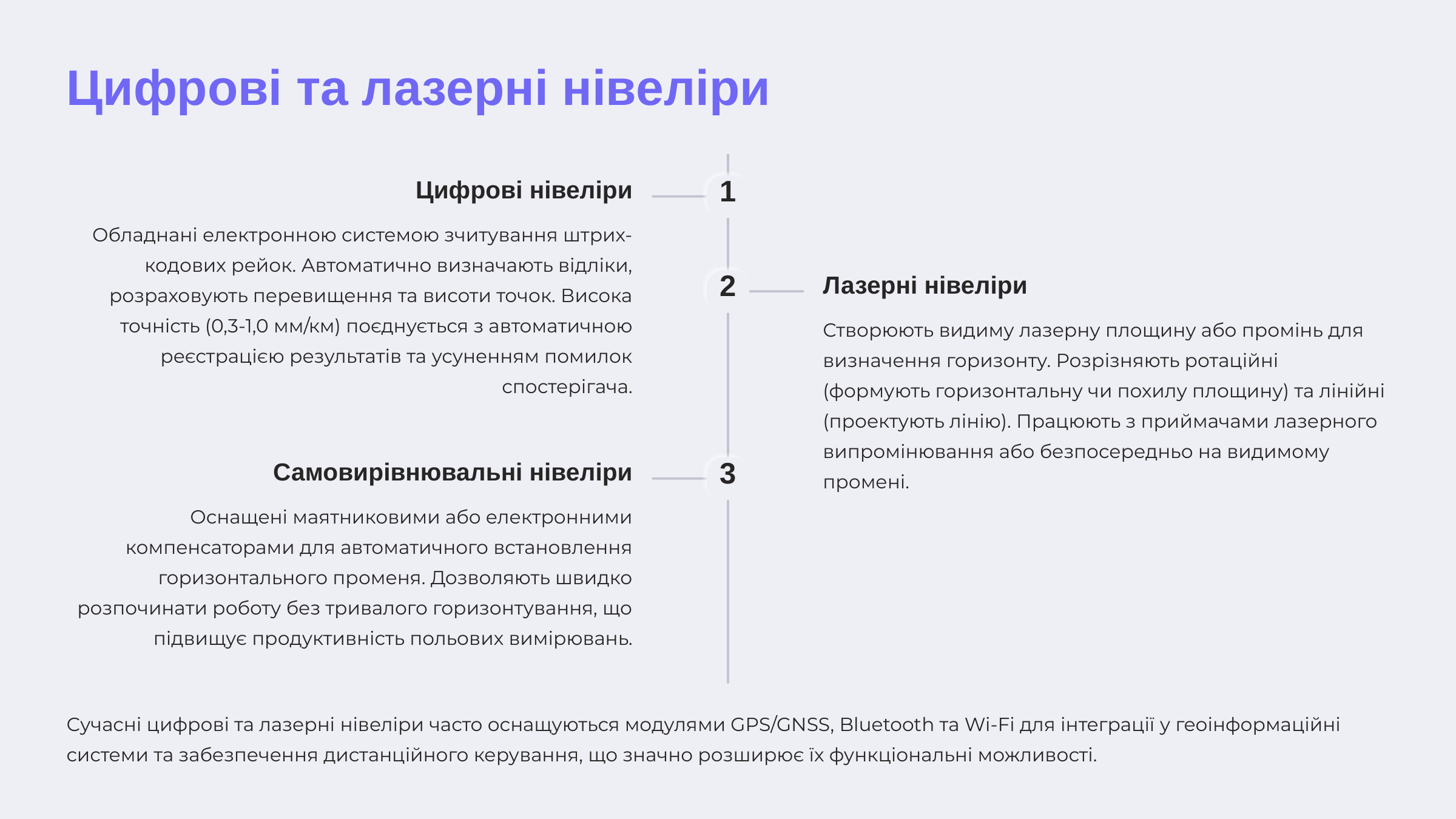

Цифрові та лазерні нівеліри

Цифрові нівеліри

1

Обладнані електронною системою зчитування штрих-кодових рейок. Автоматично визначають відліки, розраховують перевищення та висоти точок. Висока точність (0,3-1,0 мм/км) поєднується з автоматичною реєстрацією результатів та усуненням помилок спостерігача.
Лазерні нівеліри

2

Створюють видиму лазерну площину або промінь для визначення горизонту. Розрізняють ротаційні (формують горизонтальну чи похилу площину) та лінійні (проектують лінію). Працюють з приймачами лазерного випромінювання або безпосередньо на видимому промені.
Самовирівнювальні нівеліри

3

Оснащені маятниковими або електронними компенсаторами для автоматичного встановлення горизонтального променя. Дозволяють швидко розпочинати роботу без тривалого горизонтування, що підвищує продуктивність польових вимірювань.
Сучасні цифрові та лазерні нівеліри часто оснащуються модулями GPS/GNSS, Bluetooth та Wi-Fi для інтеграції у геоінформаційні системи та забезпечення дистанційного керування, що значно розширює їх функціональні можливості.